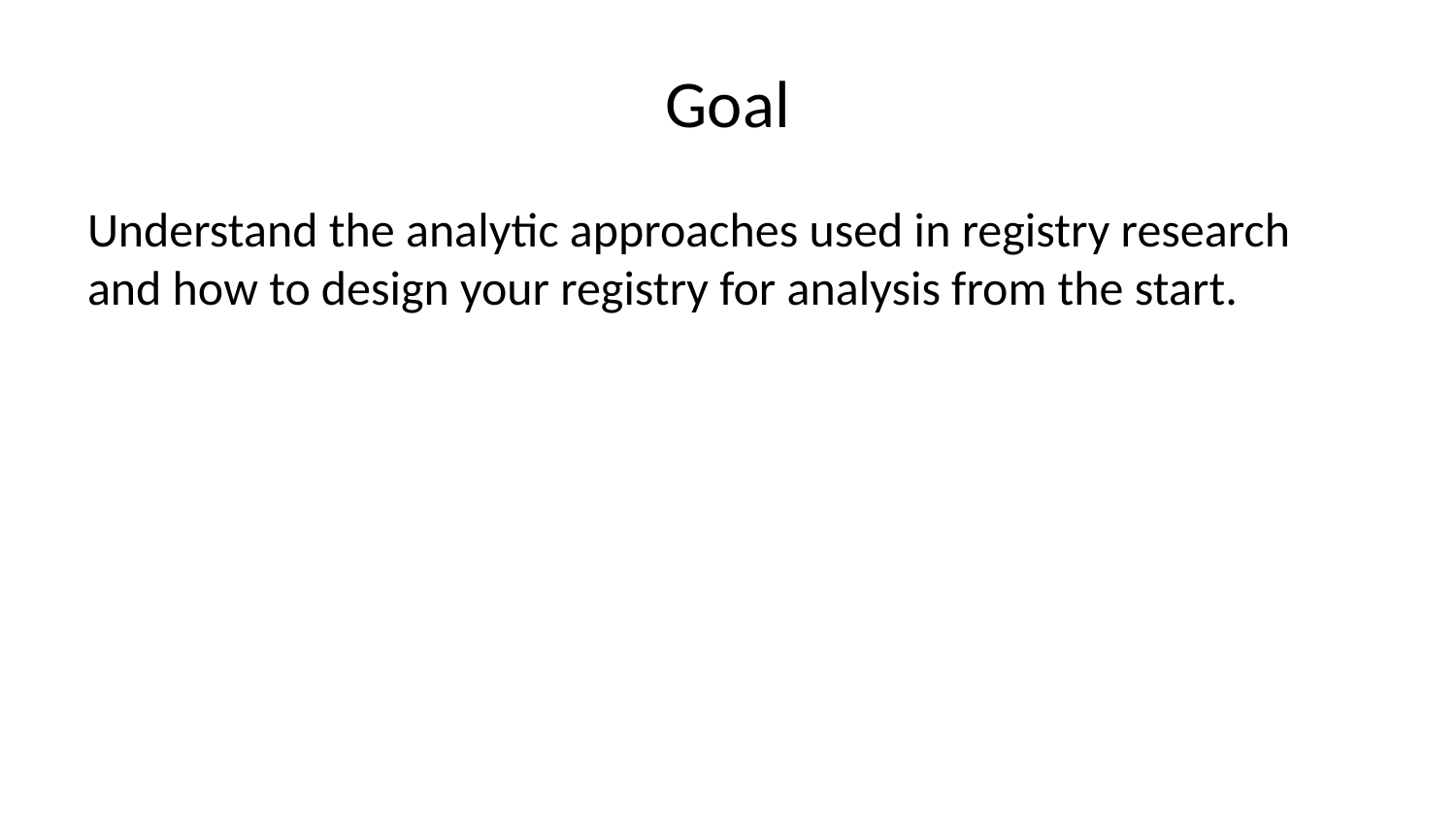

# Goal
Understand the analytic approaches used in registry research and how to design your registry for analysis from the start.